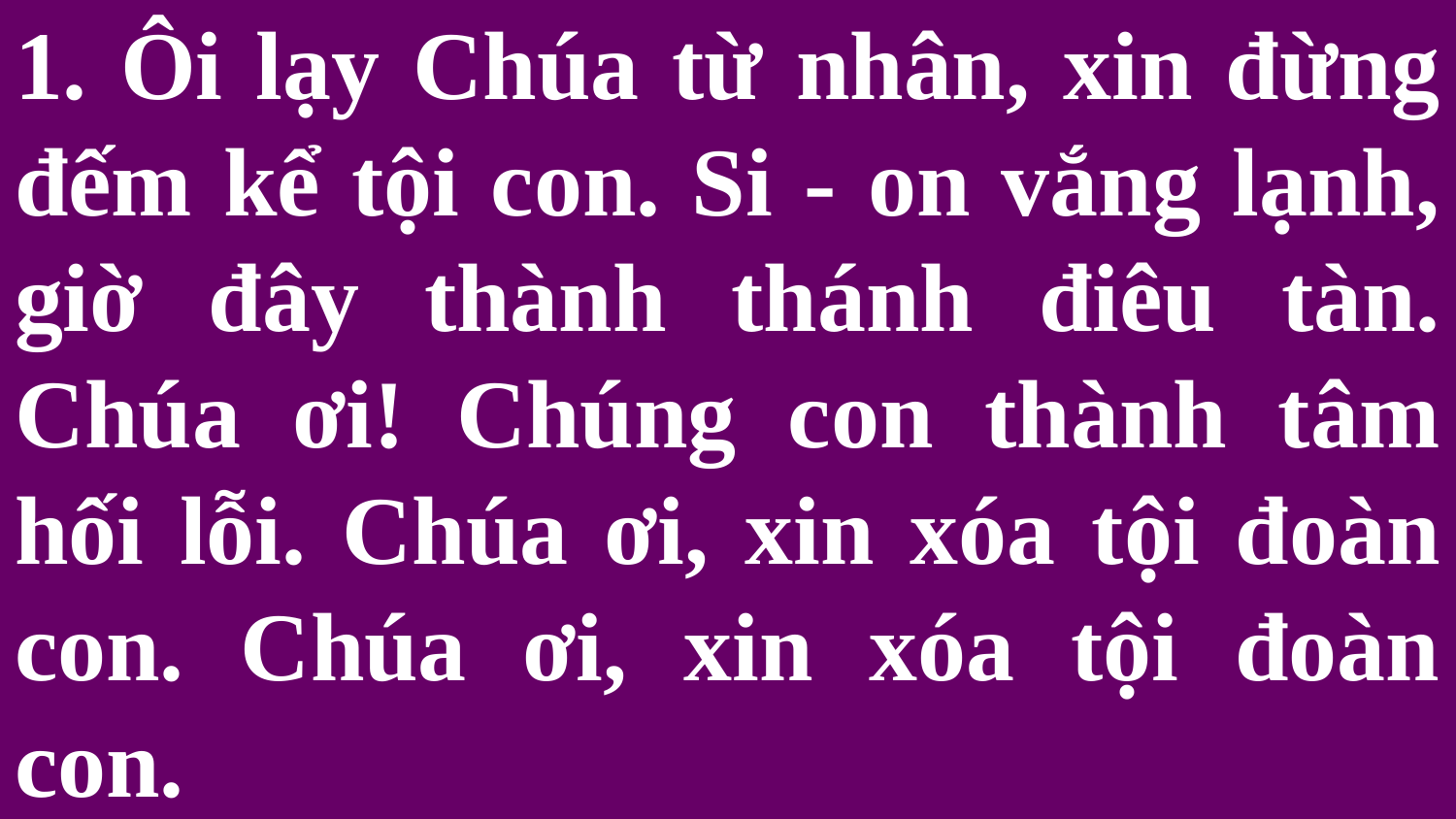

# 1. Ôi lạy Chúa từ nhân, xin đừng đếm kể tội con. Si - on vắng lạnh, giờ đây thành thánh điêu tàn. Chúa ơi! Chúng con thành tâm hối lỗi. Chúa ơi, xin xóa tội đoàn con. Chúa ơi, xin xóa tội đoàn con.